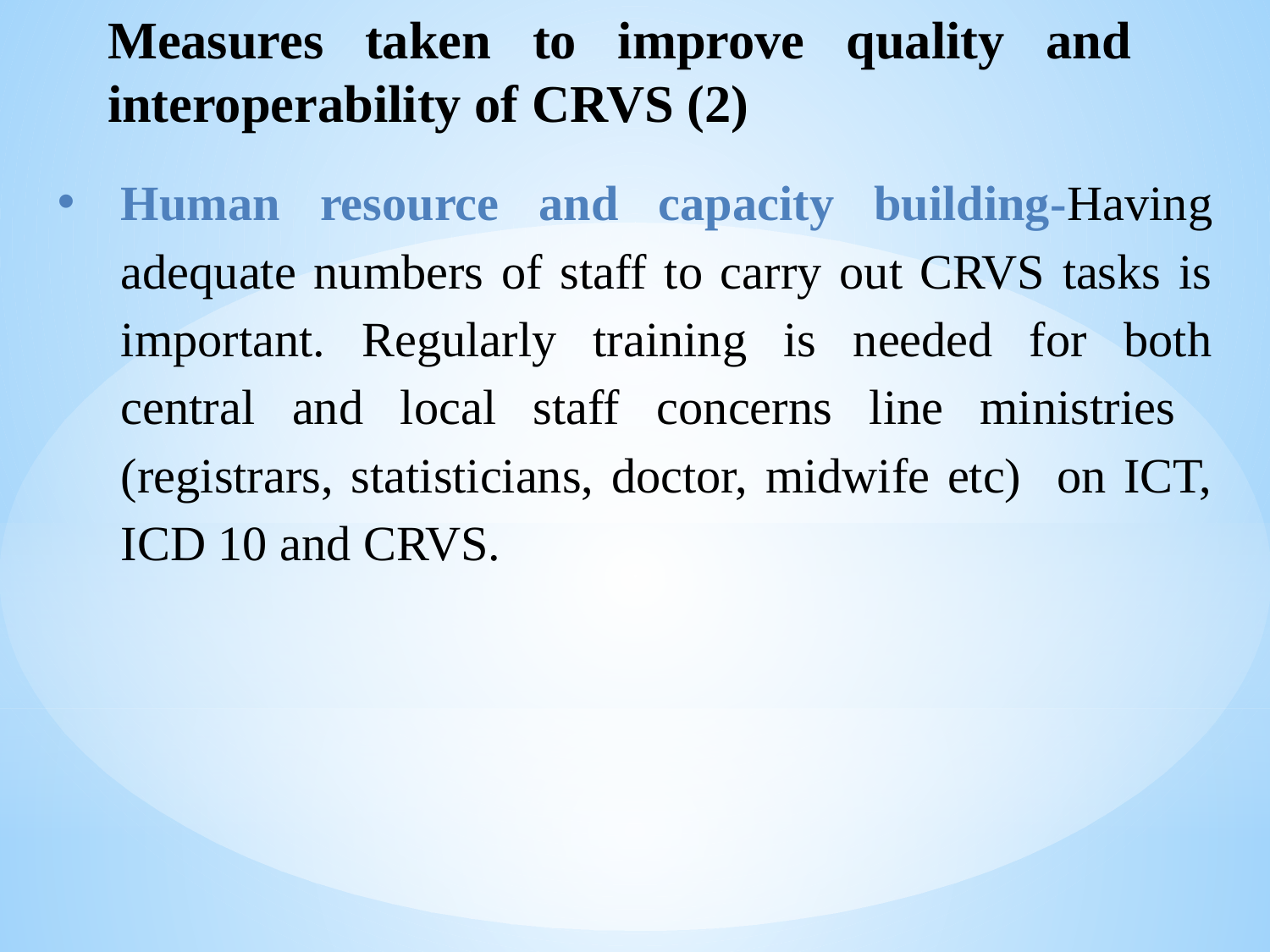

# Measures taken to improve quality and interoperability of CRVS (2)
Human resource and capacity building-Having adequate numbers of staff to carry out CRVS tasks is important. Regularly training is needed for both central and local staff concerns line ministries  (registrars, statisticians, doctor, midwife etc)  on ICT, ICD 10 and CRVS.